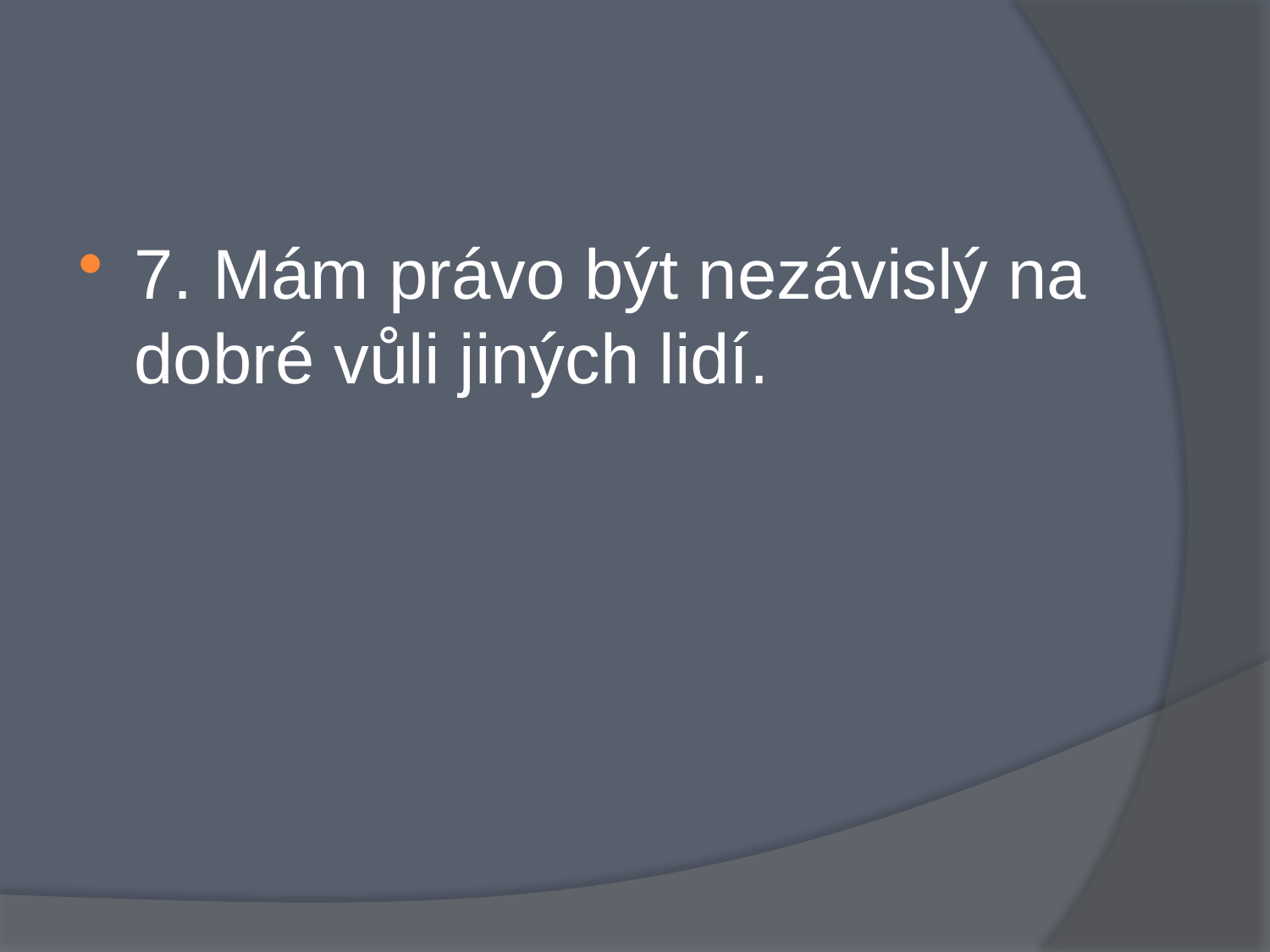

#
7. Mám právo být nezávislý na dobré vůli jiných lidí.